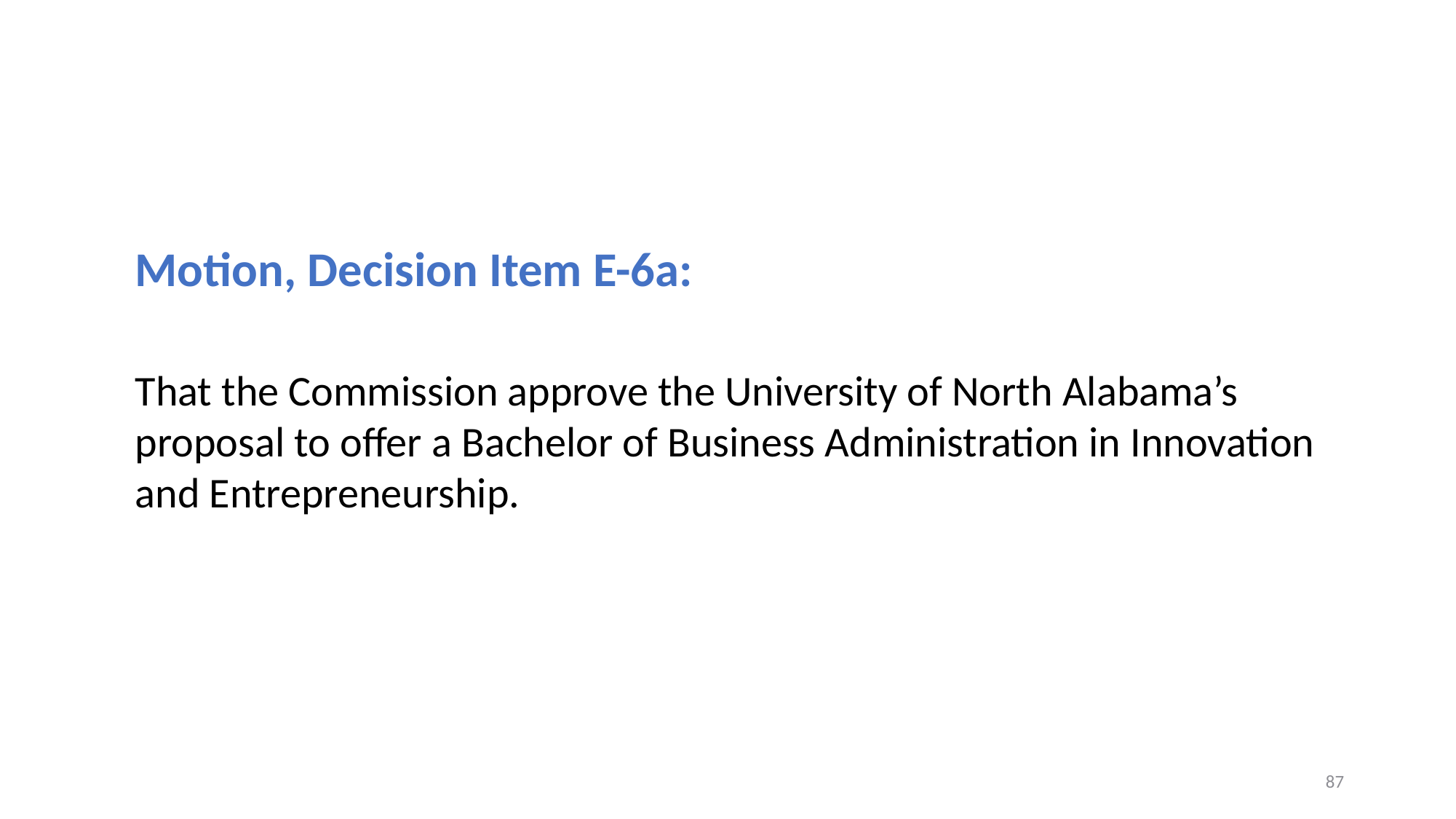

Motion, Decision Item E-6a:

That the Commission approve the University of North Alabama’s proposal to offer a Bachelor of Business Administration in Innovation and Entrepreneurship.
87